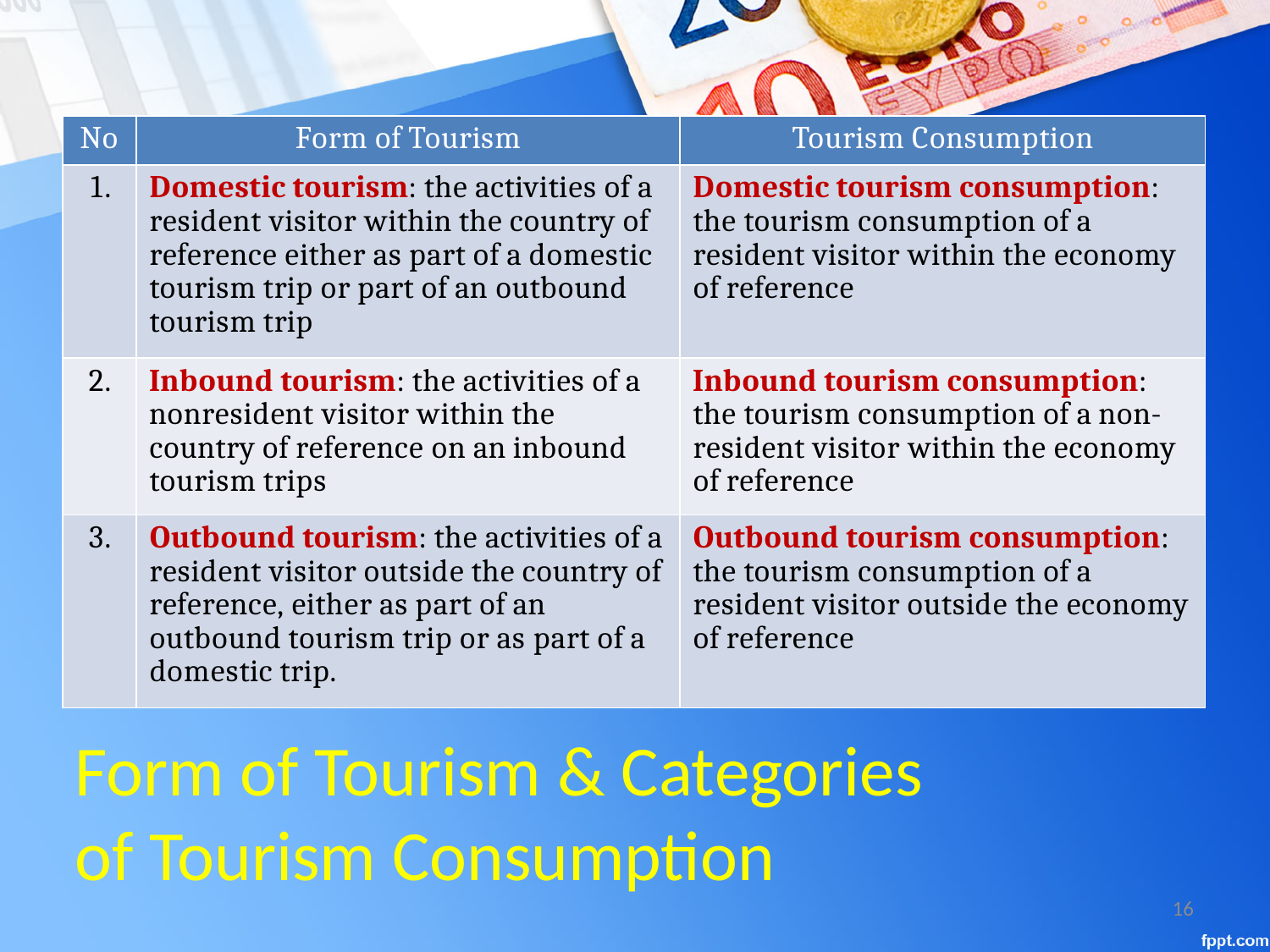

| No | Form of Tourism | Tourism Consumption |
| --- | --- | --- |
| 1. | Domestic tourism: the activities of a resident visitor within the country of reference either as part of a domestic tourism trip or part of an outbound tourism trip | Domestic tourism consumption: the tourism consumption of a resident visitor within the economy of reference |
| 2. | Inbound tourism: the activities of a nonresident visitor within the country of reference on an inbound tourism trips | Inbound tourism consumption: the tourism consumption of a non-resident visitor within the economy of reference |
| 3. | Outbound tourism: the activities of a resident visitor outside the country of reference, either as part of an outbound tourism trip or as part of a domestic trip. | Outbound tourism consumption: the tourism consumption of a resident visitor outside the economy of reference |
# Form of Tourism & Categories of Tourism Consumption
16